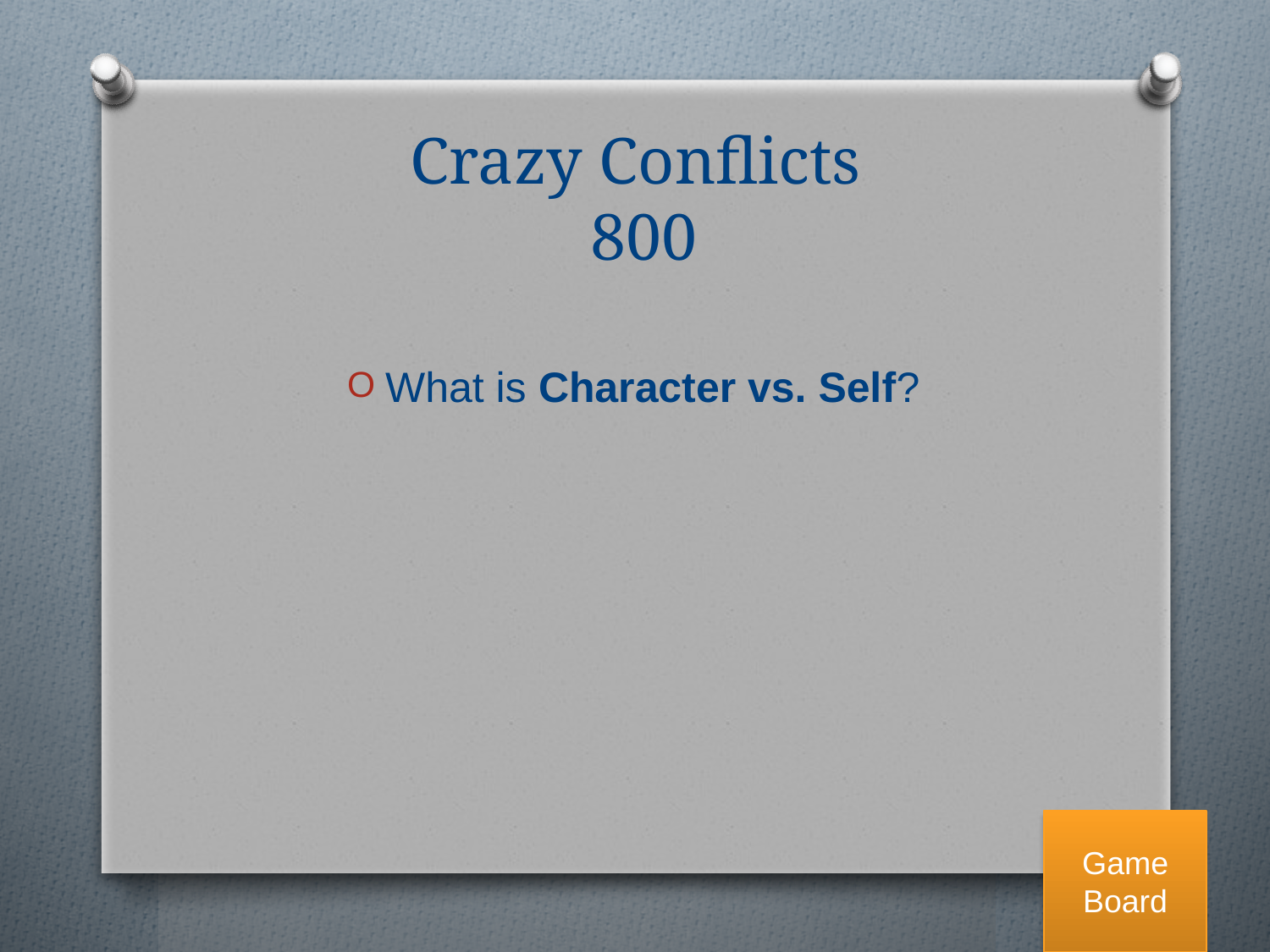

# Crazy Conflicts
 800

What is Character vs. Self?
Game Board